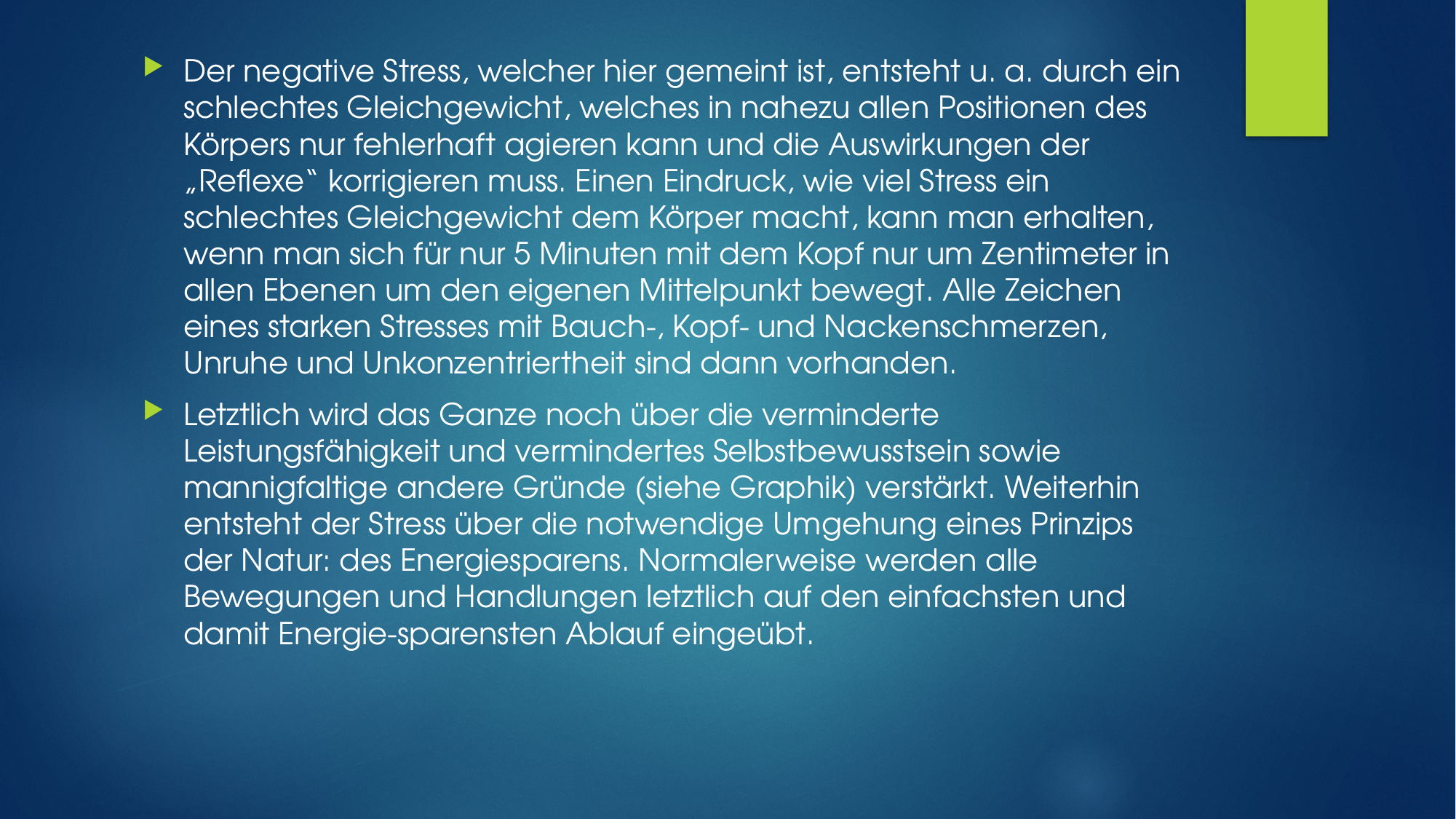

Der negative Stress, welcher hier gemeint ist, entsteht u. a. durch ein schlechtes Gleichgewicht, welches in nahezu allen Positionen des Körpers nur fehlerhaft agieren kann und die Auswirkungen der „Reflexe“ korrigieren muss. Einen Eindruck, wie viel Stress ein schlechtes Gleichgewicht dem Körper macht, kann man erhalten, wenn man sich für nur 5 Minuten mit dem Kopf nur um Zentimeter in allen Ebenen um den eigenen Mittelpunkt bewegt. Alle Zeichen eines starken Stresses mit Bauch-, Kopf- und Nackenschmerzen, Unruhe und Unkonzentriertheit sind dann vorhanden.
Letztlich wird das Ganze noch über die verminderte Leistungsfähigkeit und vermindertes Selbstbewusstsein sowie mannigfaltige andere Gründe (siehe Graphik) verstärkt. Weiterhin entsteht der Stress über die notwendige Umgehung eines Prinzips der Natur: des Energiesparens. Normalerweise werden alle Bewegungen und Handlungen letztlich auf den einfachsten und damit Energie-sparensten Ablauf eingeübt.

#